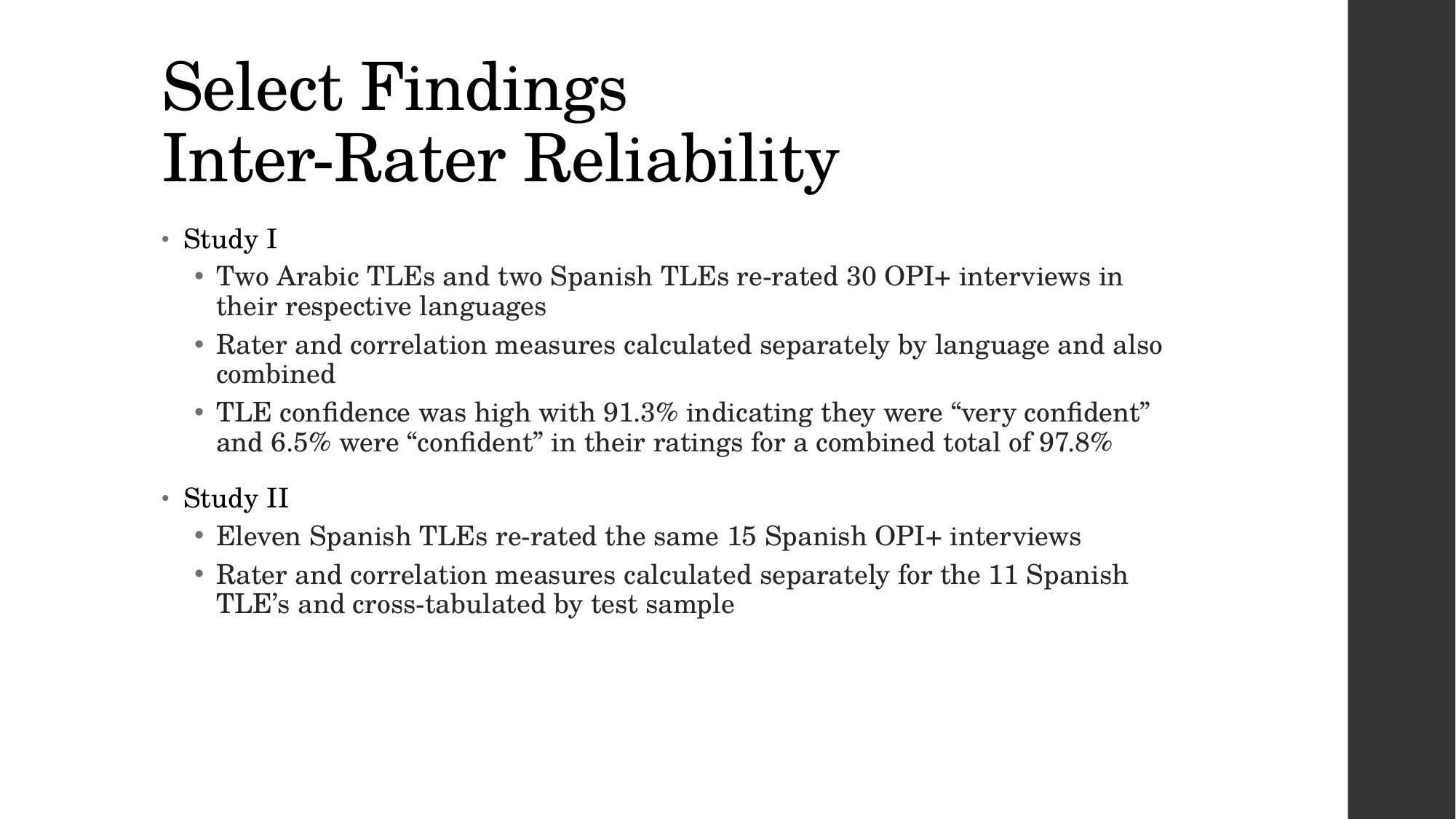

# Select Findings Inter-Rater Reliability
Study I
Two Arabic TLEs and two Spanish TLEs re-rated 30 OPI+ interviews in their respective languages
Rater and correlation measures calculated separately by language and also combined
TLE confidence was high with 91.3% indicating they were “very confident” and 6.5% were “confident” in their ratings for a combined total of 97.8%
Study II
Eleven Spanish TLEs re-rated the same 15 Spanish OPI+ interviews
Rater and correlation measures calculated separately for the 11 Spanish TLE’s and cross-tabulated by test sample